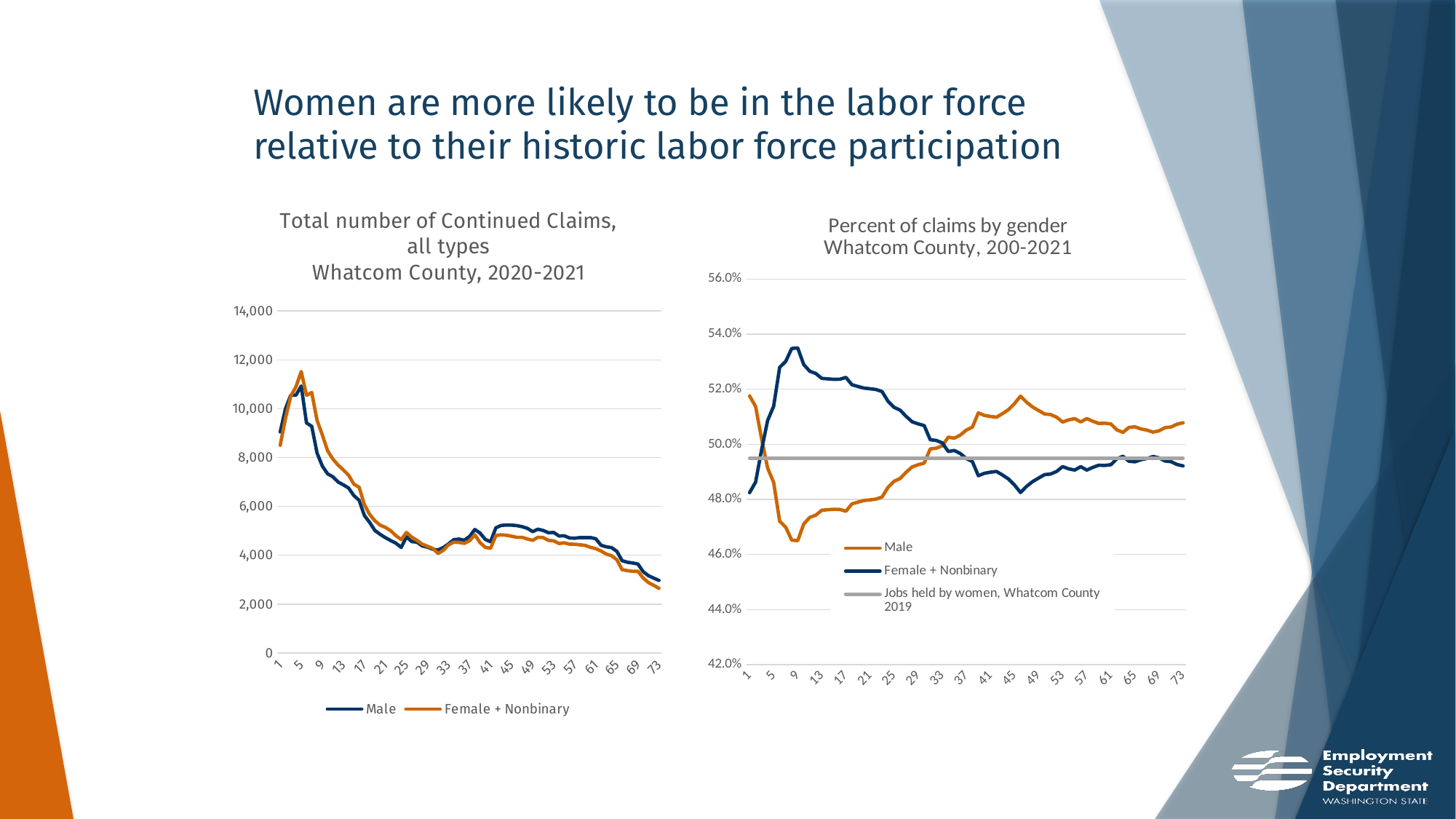

# Women are more likely to be in the labor force relative to their historic labor force participation

### Chart: Total number of Continued Claims, all types
Whatcom County, 2020-2021

| Category | Male | Female + Nonbinary |
|---|---|---|

### Chart: Percent of claims by gender
Whatcom County, 200-2021

| Category | Male | Female + Nonbinary | Jobs held by women, Whatcom County 2019 |
|---|---|---|---|